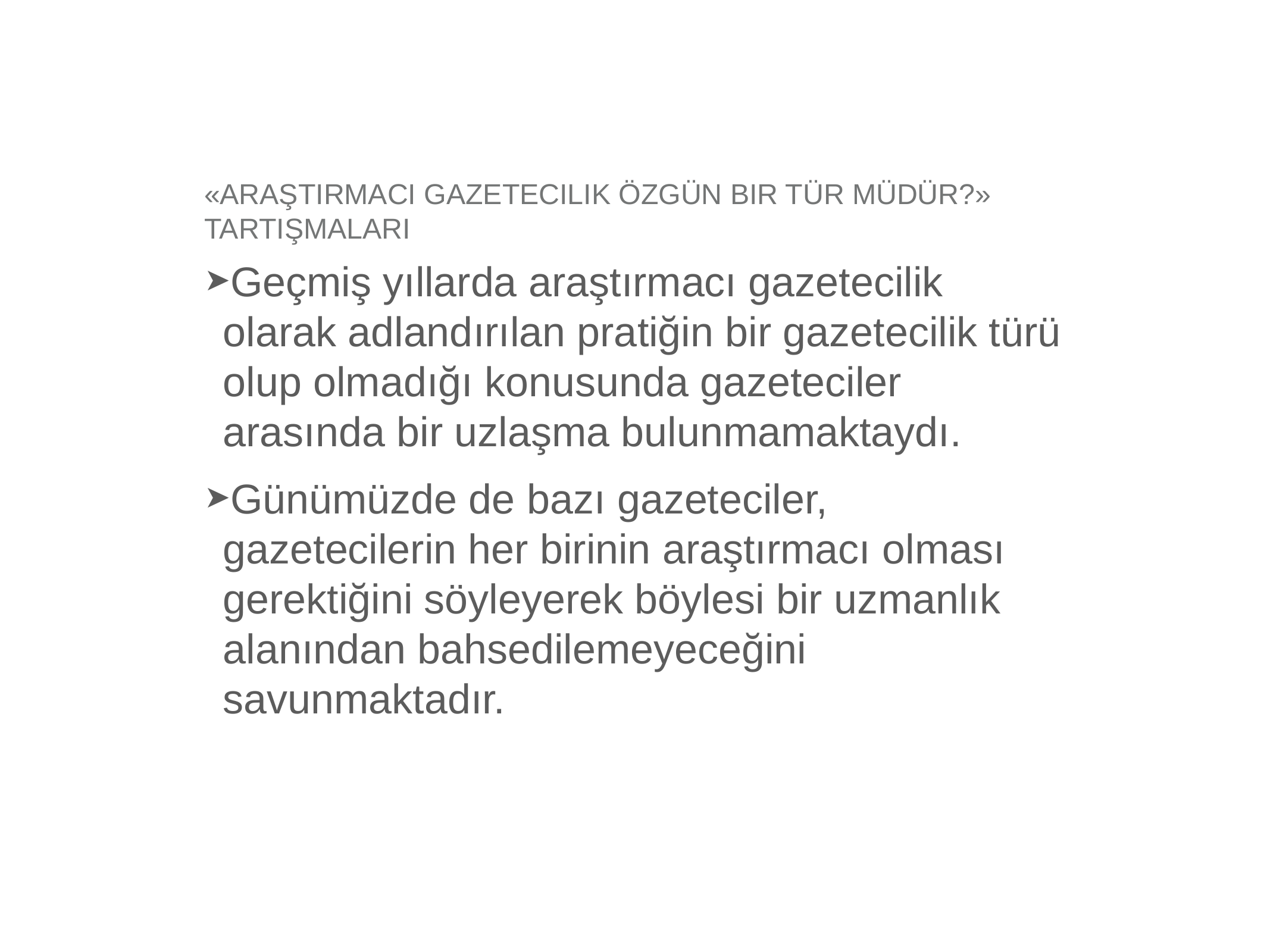

# «Araştırmacı Gazetecilik Özgün Bir Tür Müdür?» Tartışmaları

Geçmiş yıllarda araştırmacı gazetecilik olarak adlandırılan pratiğin bir gazetecilik türü olup olmadığı konusunda gazeteciler arasında bir uzlaşma bulunmamaktaydı.
Günümüzde de bazı gazeteciler, gazetecilerin her birinin araştırmacı olması gerektiğini söyleyerek böylesi bir uzmanlık alanından bahsedilemeyeceğini savunmaktadır.